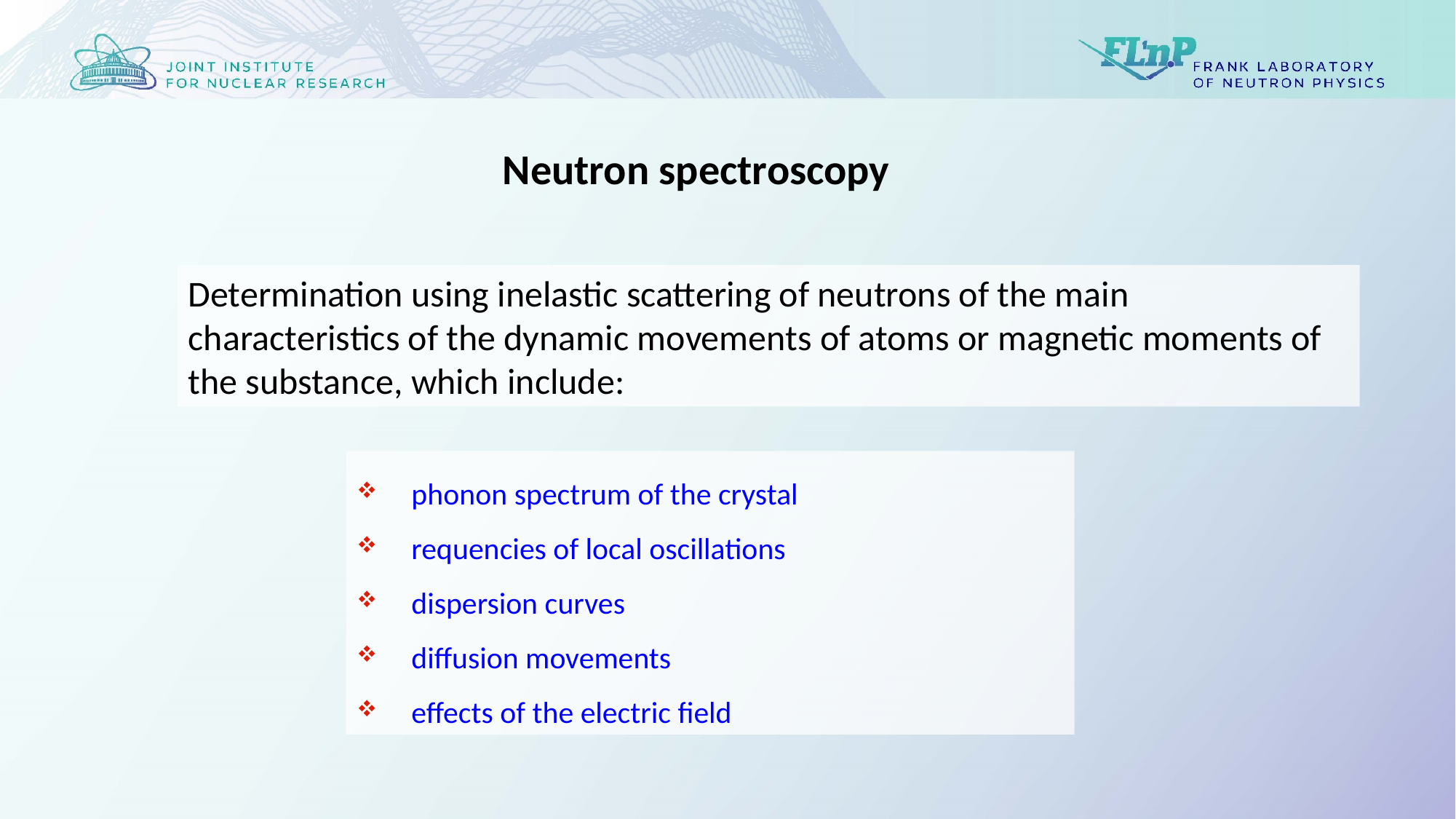

Neutron spectroscopy
Determination using inelastic scattering of neutrons of the main characteristics of the dynamic movements of atoms or magnetic moments of the substance, which include:
phonon spectrum of the crystal
requencies of local oscillations
dispersion curves
diffusion movements
effects of the electric field